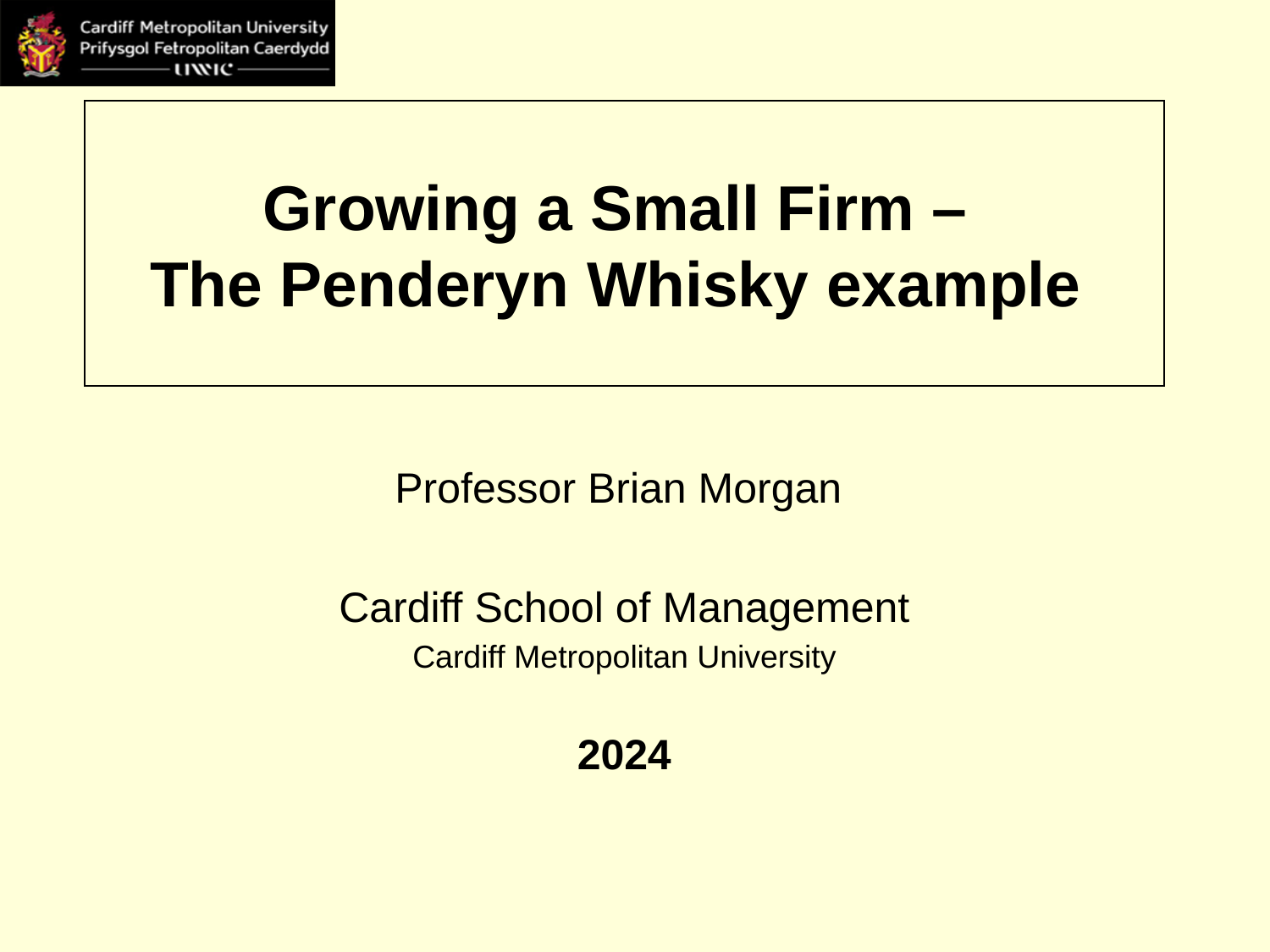

# Growing a Small Firm – The Penderyn Whisky example
Professor Brian Morgan

Cardiff School of Management
Cardiff Metropolitan University

2024